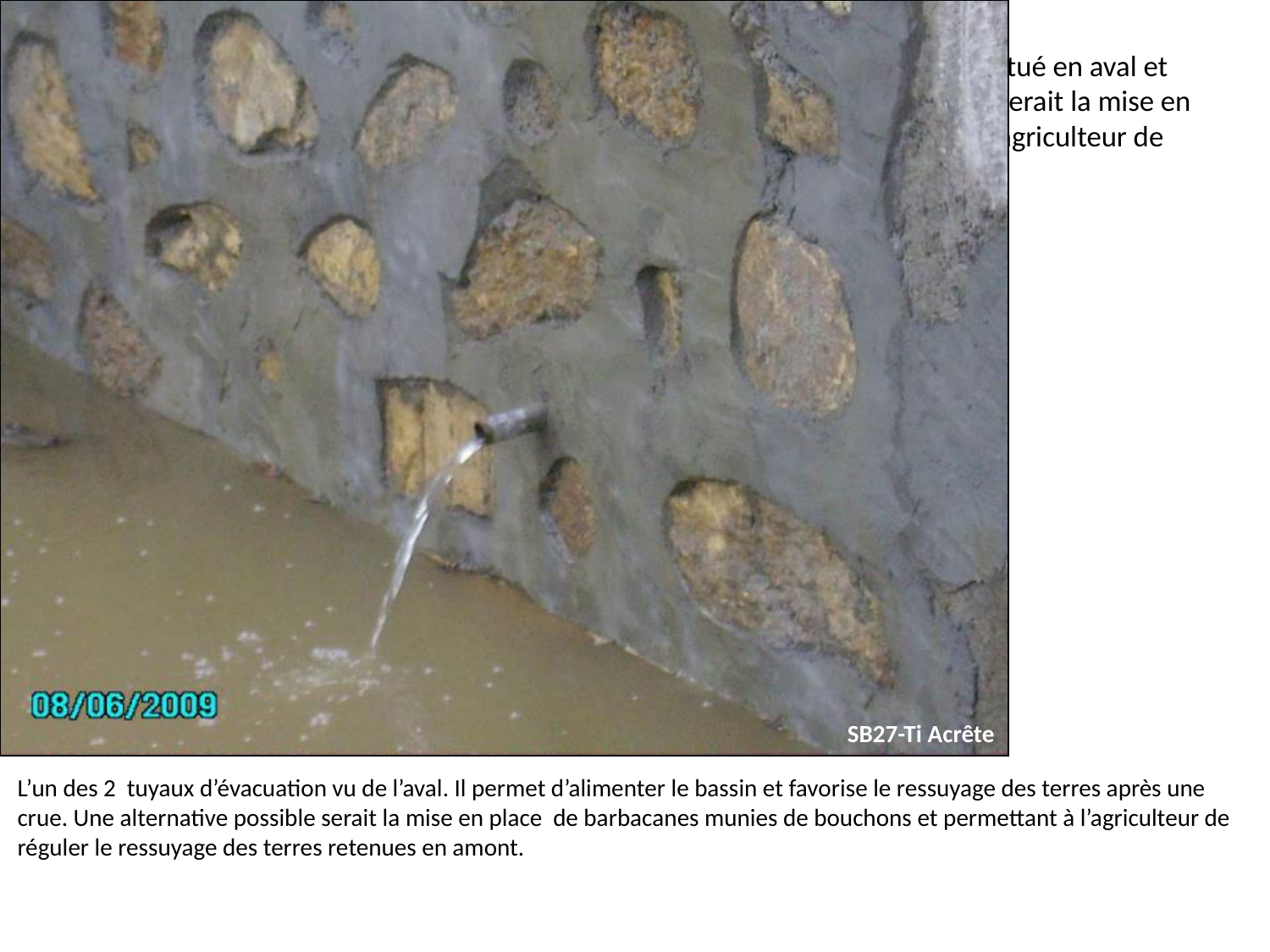

# L’un des 2  tuyaux d’évacuation vu de l’aval. Il permet d’alimenter le bassin situé en aval et favorise le ressuyage des terres après une crue. Une alternative envisageable serait la mise en place d’un ensemble de barbacanes munies de bouchons et permettant à l’agriculteur de réguler le ressuyage des terres retenues en amont.
SB27-Ti Acrête
L’un des 2  tuyaux d’évacuation vu de l’aval. Il permet d’alimenter le bassin et favorise le ressuyage des terres après une crue. Une alternative possible serait la mise en place  de barbacanes munies de bouchons et permettant à l’agriculteur de réguler le ressuyage des terres retenues en amont.